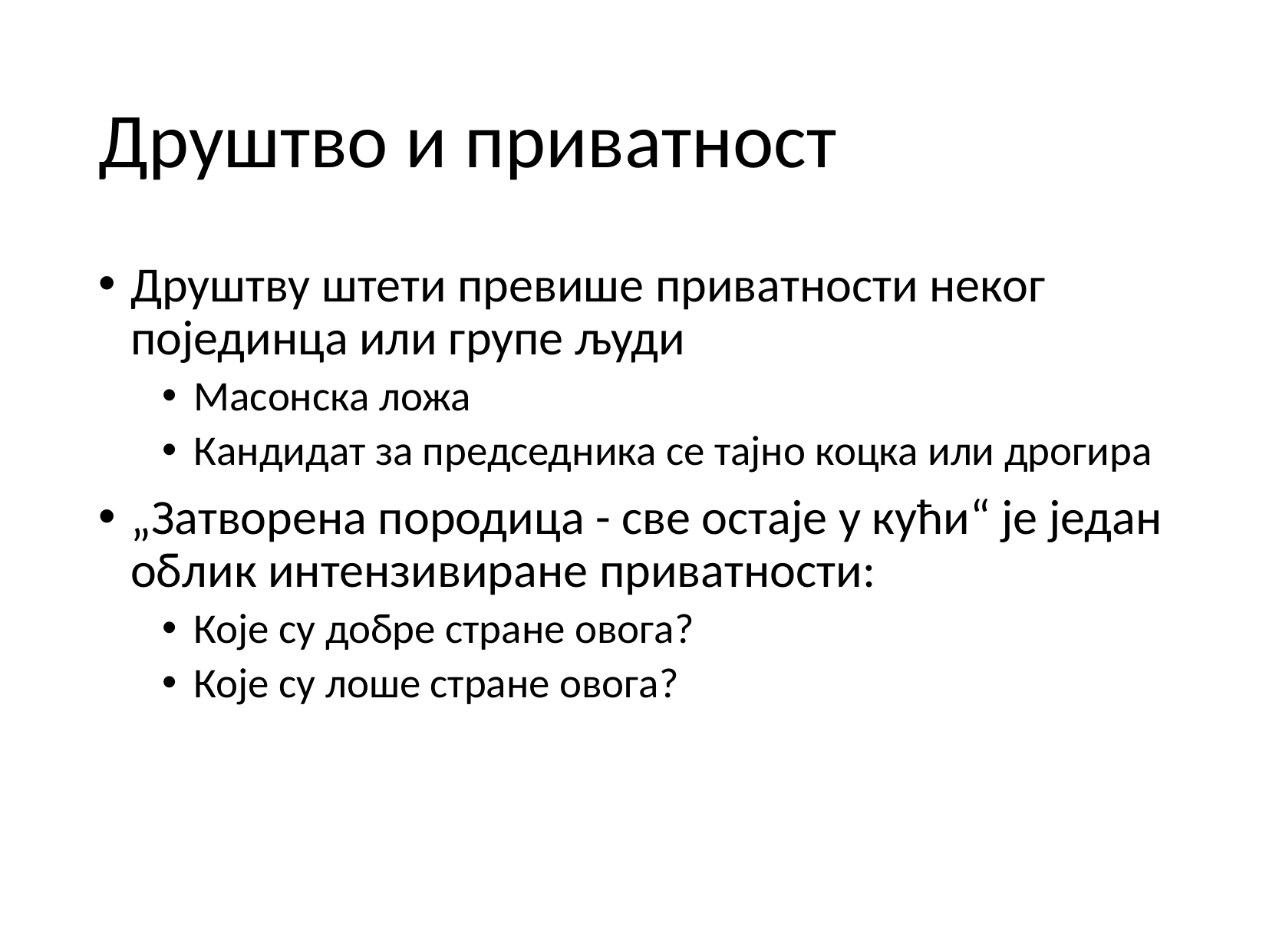

# Друштво и приватност
Друштву штети превише приватности неког појединца или групе људи
Масонска ложа
Кандидат за председника се тајно коцка или дрогира
„Затворена породица - све остаје у кући“ је један облик интензивиране приватности:
Које су добре стране овога?
Које су лоше стране овога?